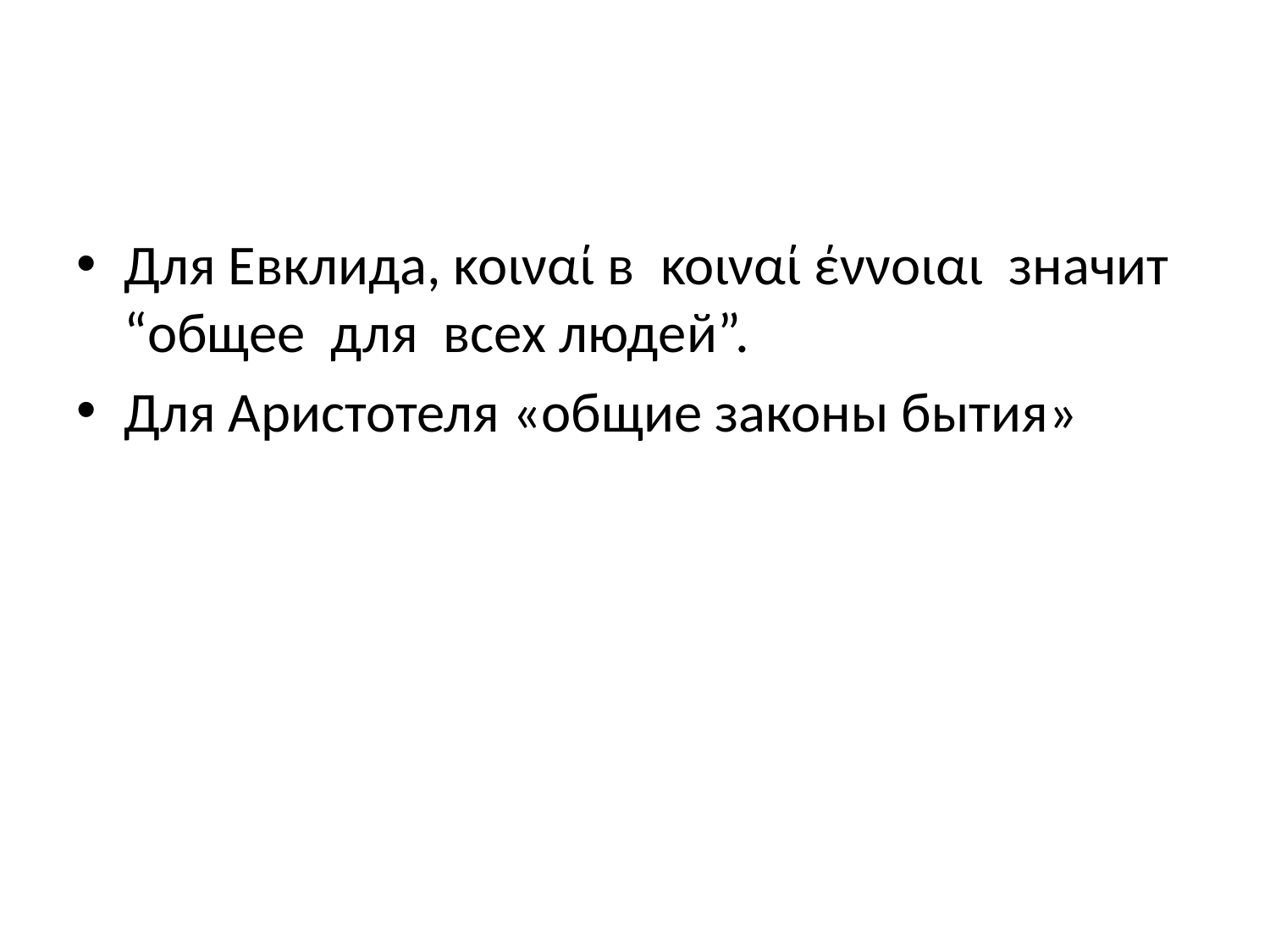

#
Для Евклида, κοιναί в  κοιναί έννοιαι  значит  “общее  для  всех людей”.
Для Аристотеля «общие законы бытия»